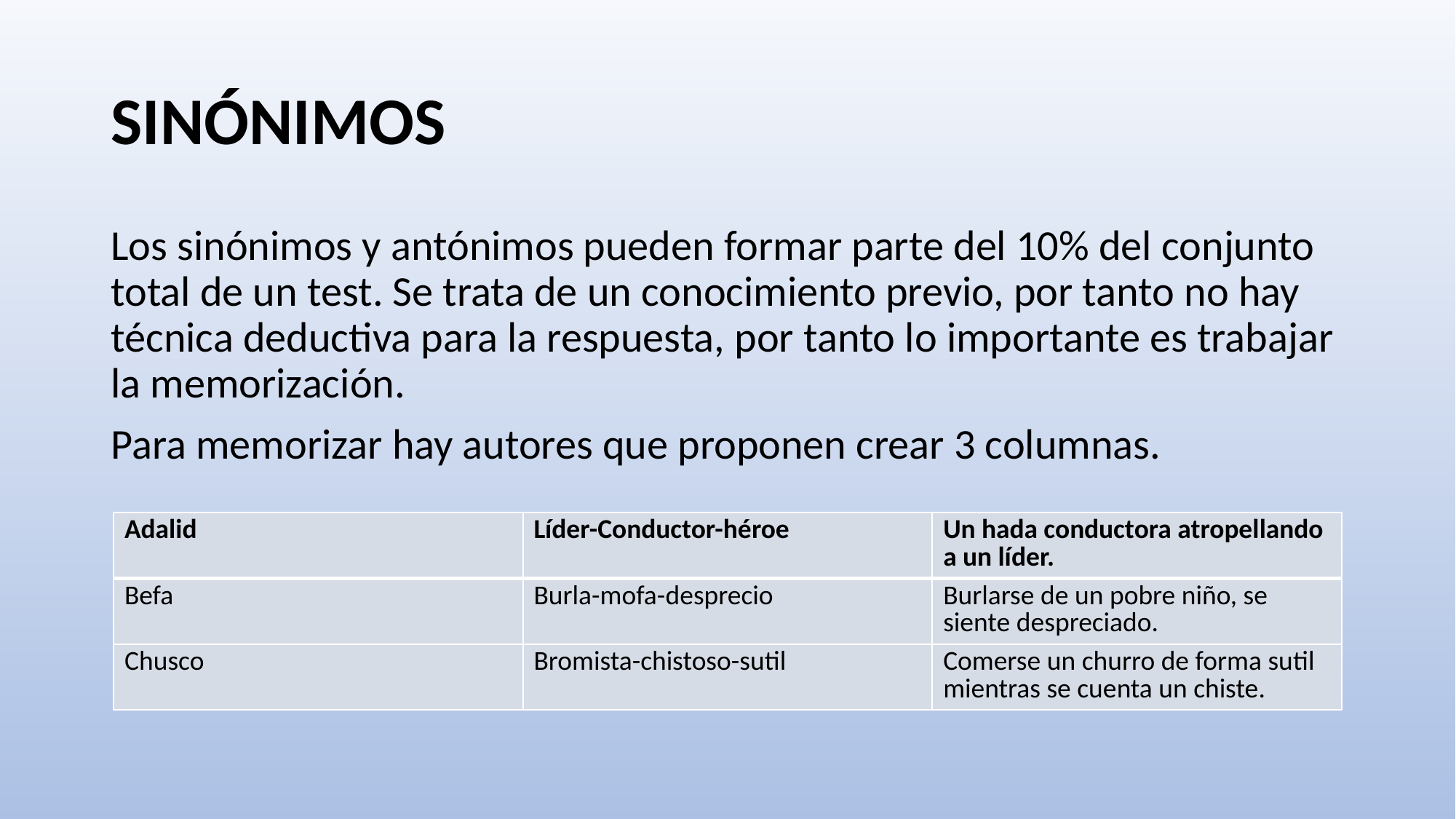

# SINÓNIMOS
Los sinónimos y antónimos pueden formar parte del 10% del conjunto total de un test. Se trata de un conocimiento previo, por tanto no hay técnica deductiva para la respuesta, por tanto lo importante es trabajar la memorización.
Para memorizar hay autores que proponen crear 3 columnas.

| Adalid | Líder-Conductor-héroe | Un hada conductora atropellando a un líder. |
| --- | --- | --- |
| Befa | Burla-mofa-desprecio | Burlarse de un pobre niño, se siente despreciado. |
| Chusco | Bromista-chistoso-sutil | Comerse un churro de forma sutil mientras se cuenta un chiste. |